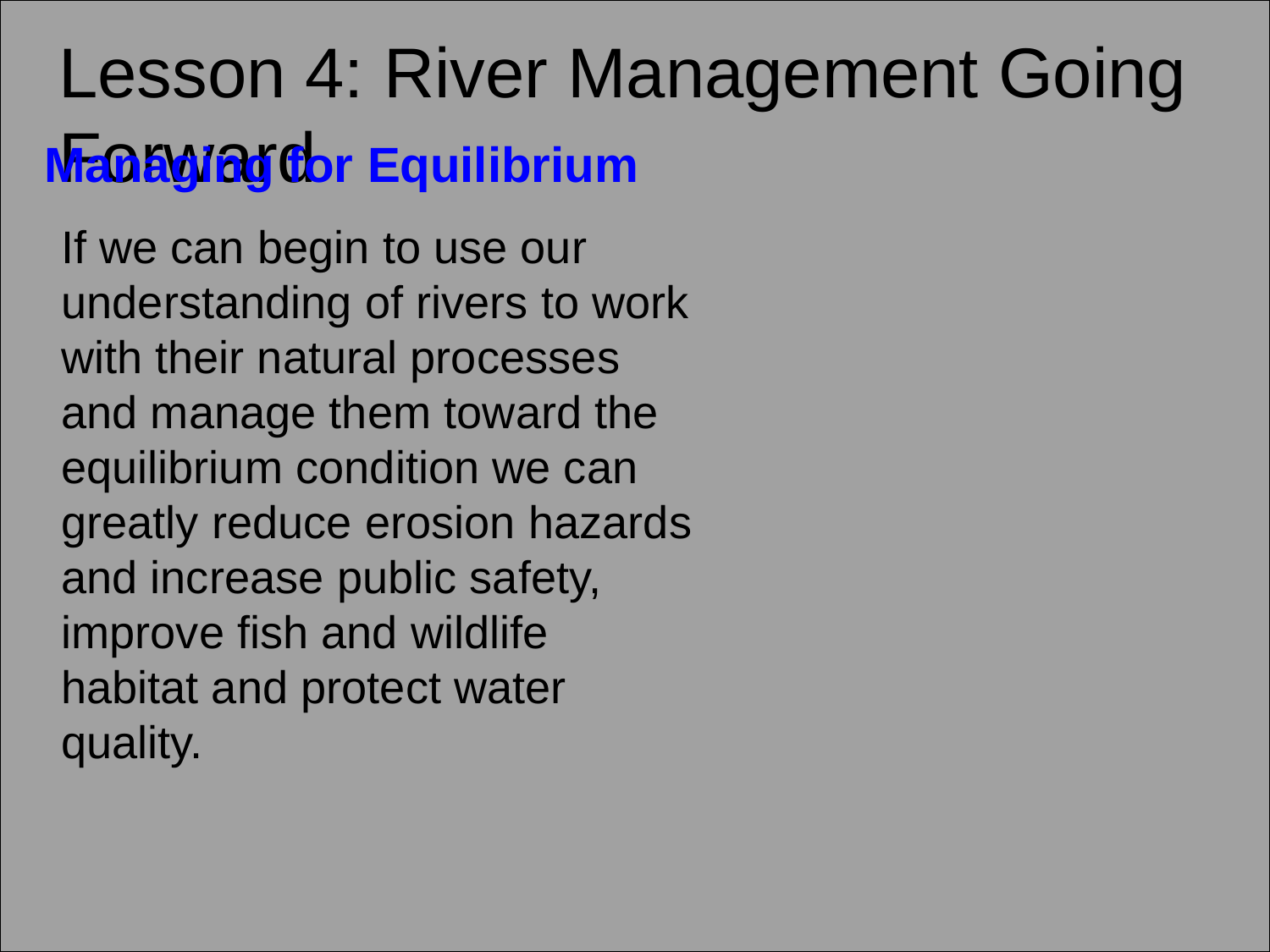

If we can begin to use our understanding of rivers to work with their natural processes and manage them toward the equilibrium condition we can greatly reduce erosion hazards and increase public safety, improve fish and wildlife habitat and protect water quality.